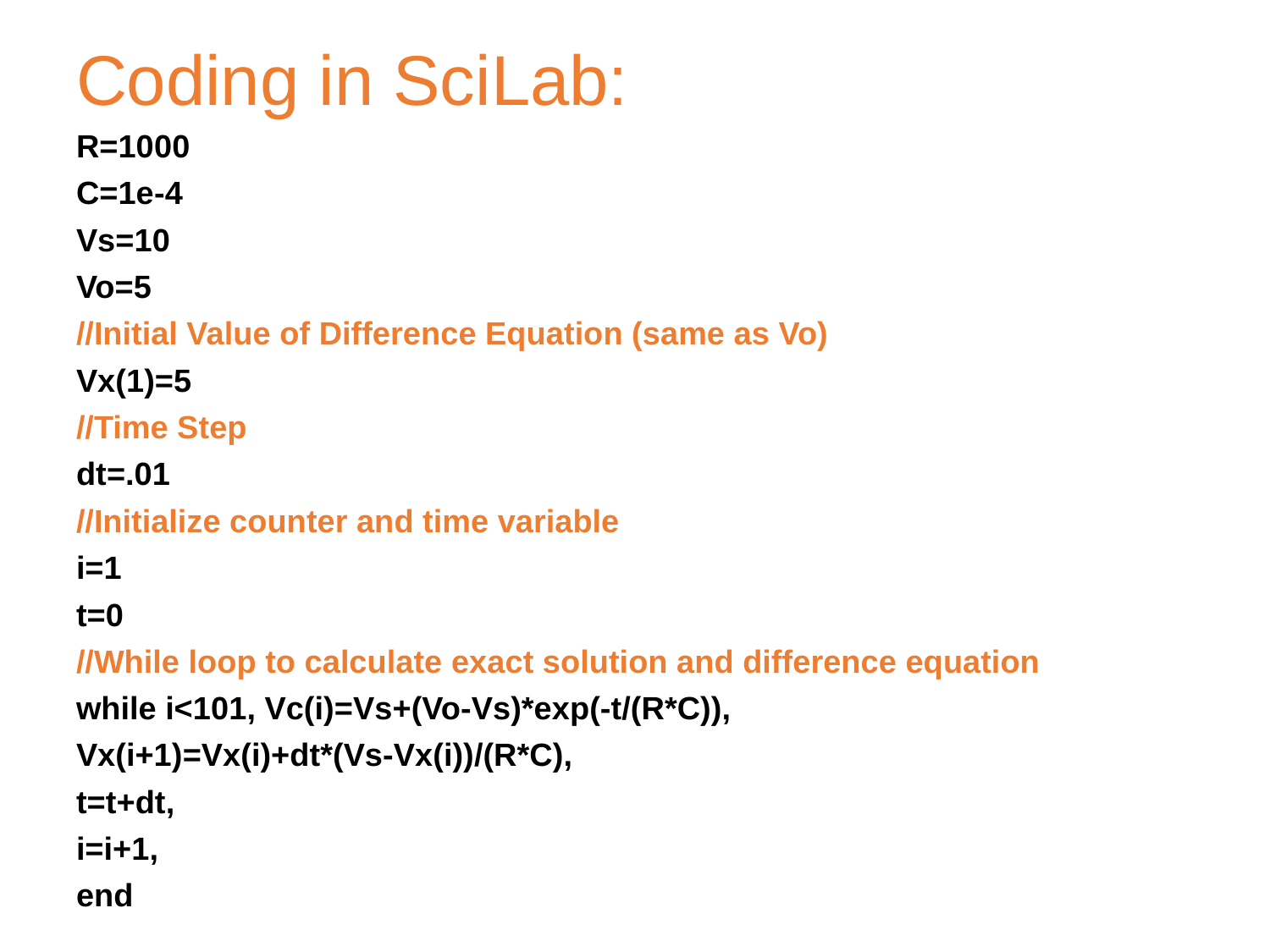

# Coding in SciLab:
R=1000
C=1e-4
Vs=10
Vo=5
//Initial Value of Difference Equation (same as Vo)
Vx(1)=5
//Time Step
dt=.01
//Initialize counter and time variable
i=1
t=0
//While loop to calculate exact solution and difference equation
while i<101, Vc(i)=Vs+(Vo-Vs)*exp(-t/(R*C)),
Vx(i+1)=Vx(i)+dt*(Vs-Vx(i))/(R*C),
t=t+dt,
i=i+1,
end